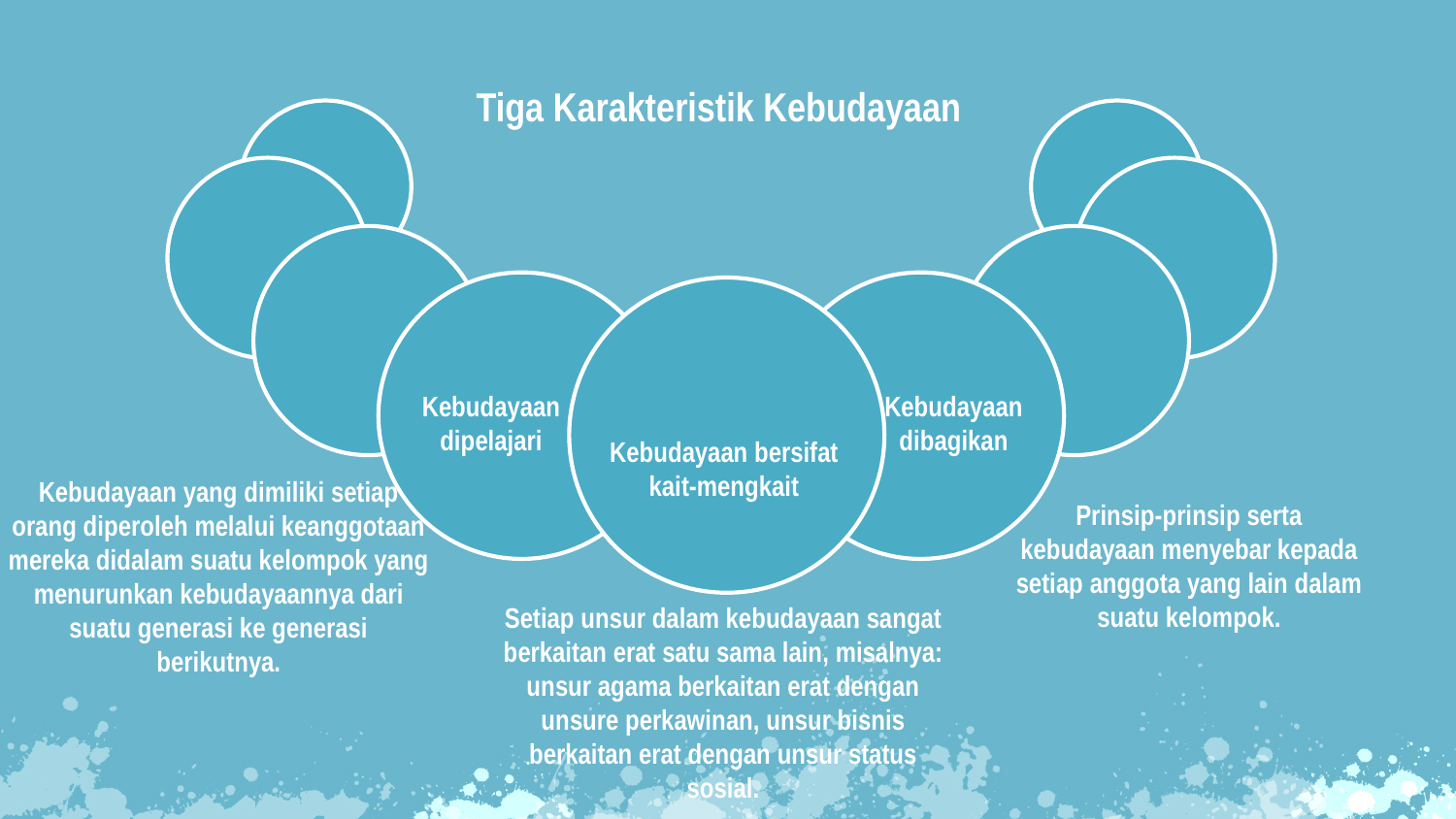

Tiga Karakteristik Kebudayaan

Kebudayaan dipelajari
Kebudayaan dibagikan
Kebudayaan bersifat kait-mengkait
Kebudayaan yang dimiliki setiap orang diperoleh melalui keanggotaan mereka didalam suatu kelompok yang menurunkan kebudayaannya dari suatu generasi ke generasi berikutnya.
Prinsip-prinsip serta kebudayaan menyebar kepada setiap anggota yang lain dalam suatu kelompok.
Setiap unsur dalam kebudayaan sangat berkaitan erat satu sama lain, misalnya: unsur agama berkaitan erat dengan unsure perkawinan, unsur bisnis berkaitan erat dengan unsur status sosial.